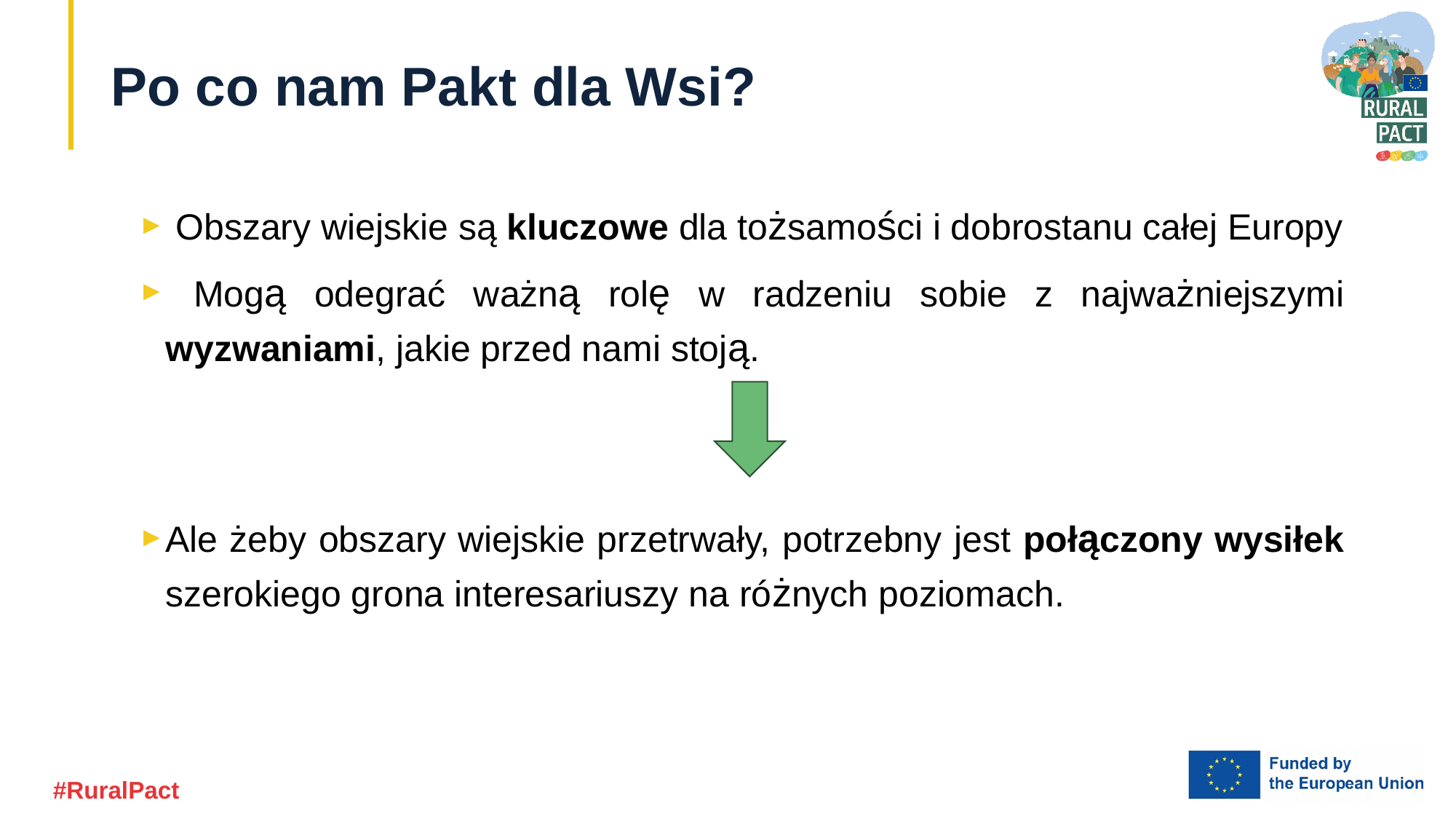

# Po co nam Pakt dla Wsi?
 Obszary wiejskie są kluczowe dla tożsamości i dobrostanu całej Europy
 Mogą odegrać ważną rolę w radzeniu sobie z najważniejszymi wyzwaniami, jakie przed nami stoją.

Ale żeby obszary wiejskie przetrwały, potrzebny jest połączony wysiłek szerokiego grona interesariuszy na różnych poziomach.